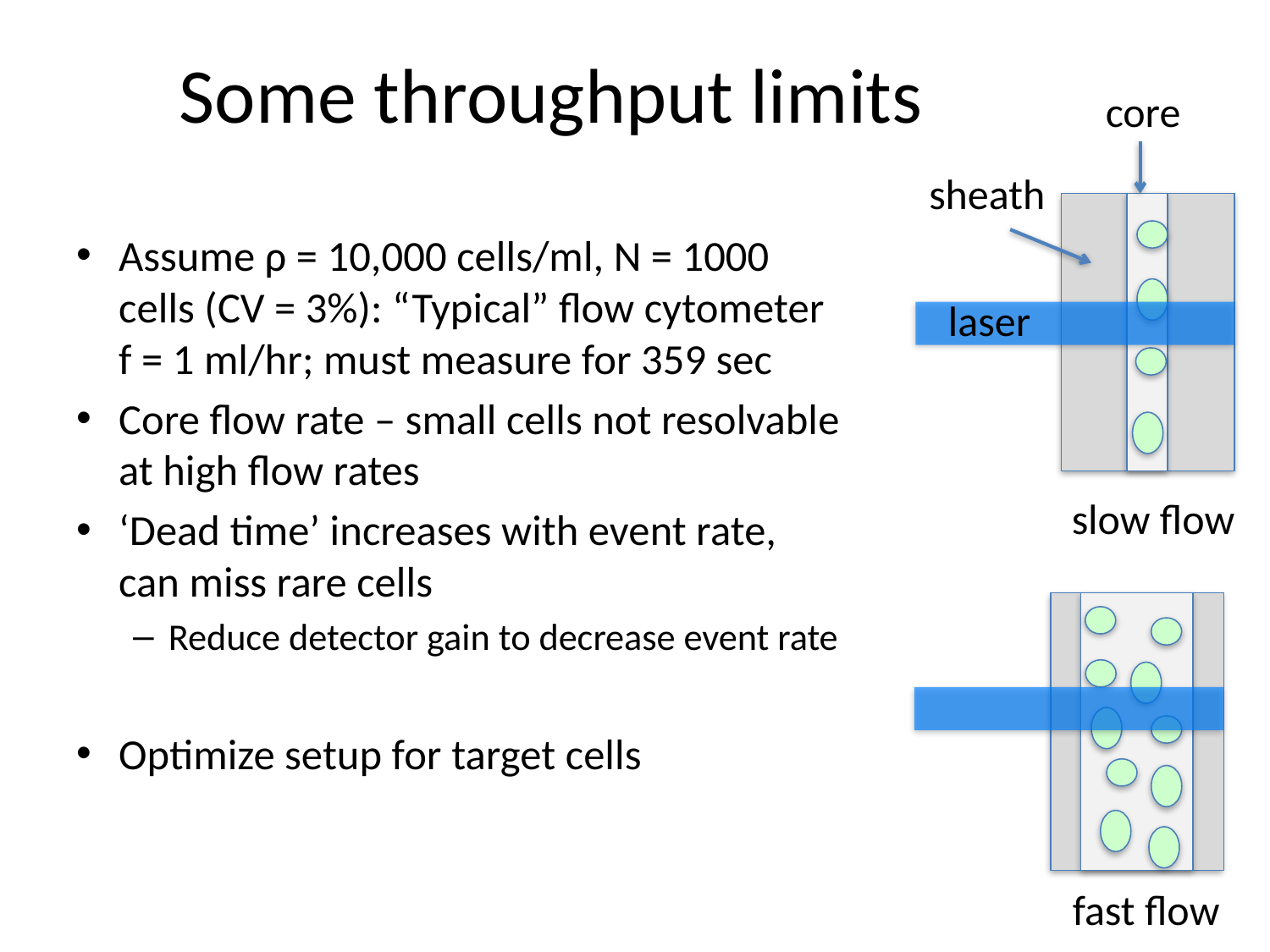

# Some throughput limits
core
sheath

Assume ρ = 10,000 cells/ml, N = 1000 cells (CV = 3%): “Typical” flow cytometer f = 1 ml/hr; must measure for 359 sec
Core flow rate – small cells not resolvable at high flow rates
‘Dead time’ increases with event rate, can miss rare cells
Reduce detector gain to decrease event rate

Optimize setup for target cells

laser

slow flow

fast flow